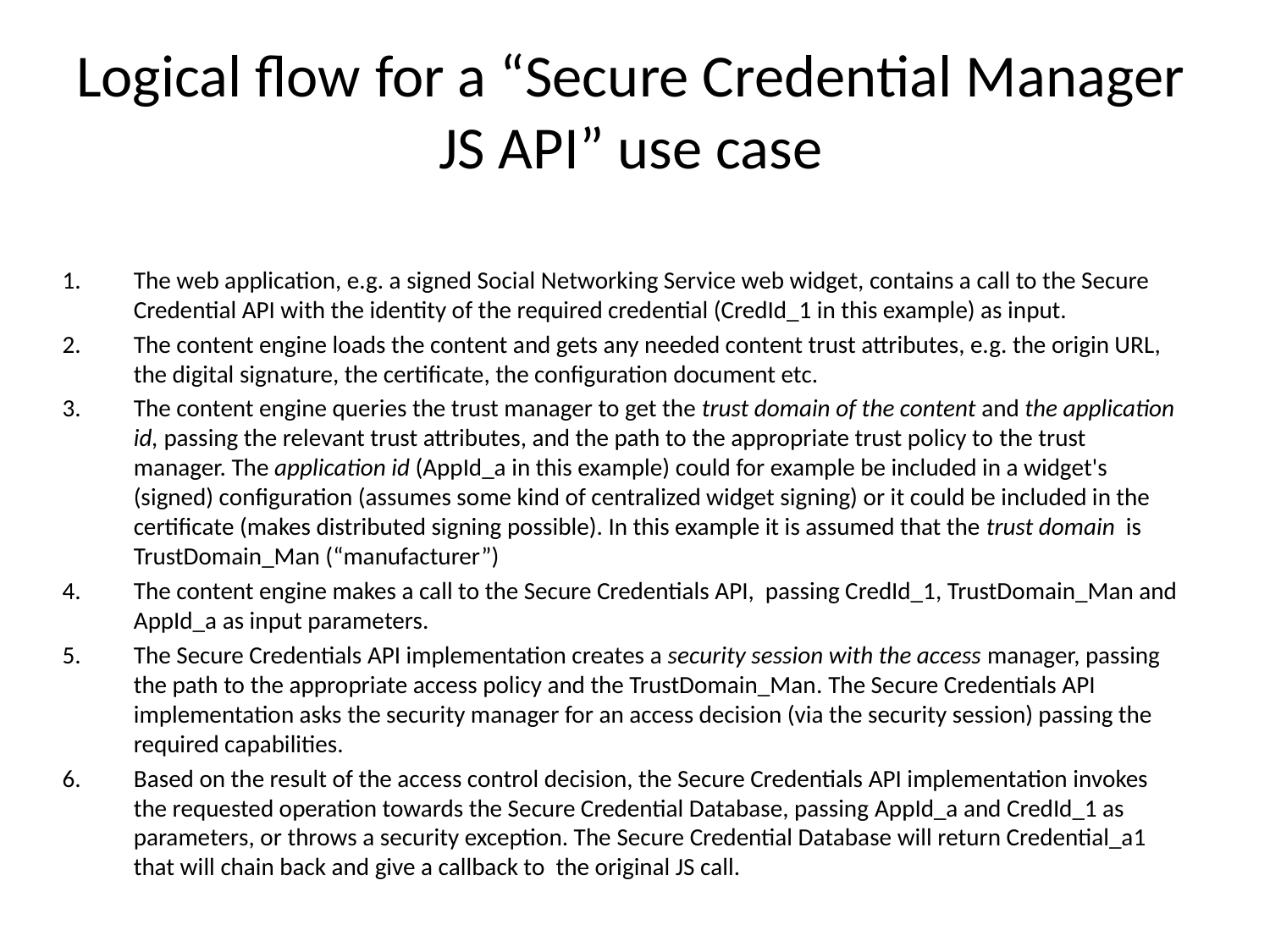

# Logical flow for a “Secure Credential Manager JS API” use case
The web application, e.g. a signed Social Networking Service web widget, contains a call to the Secure Credential API with the identity of the required credential (CredId_1 in this example) as input.
The content engine loads the content and gets any needed content trust attributes, e.g. the origin URL, the digital signature, the certificate, the configuration document etc.
The content engine queries the trust manager to get the trust domain of the content and the application id, passing the relevant trust attributes, and the path to the appropriate trust policy to the trust manager. The application id (AppId_a in this example) could for example be included in a widget's (signed) configuration (assumes some kind of centralized widget signing) or it could be included in the certificate (makes distributed signing possible). In this example it is assumed that the trust domain  is TrustDomain_Man (“manufacturer”)
The content engine makes a call to the Secure Credentials API,  passing CredId_1, TrustDomain_Man and AppId_a as input parameters.
The Secure Credentials API implementation creates a security session with the access manager, passing the path to the appropriate access policy and the TrustDomain_Man. The Secure Credentials API implementation asks the security manager for an access decision (via the security session) passing the required capabilities.
Based on the result of the access control decision, the Secure Credentials API implementation invokes the requested operation towards the Secure Credential Database, passing AppId_a and CredId_1 as parameters, or throws a security exception. The Secure Credential Database will return Credential_a1 that will chain back and give a callback to  the original JS call.